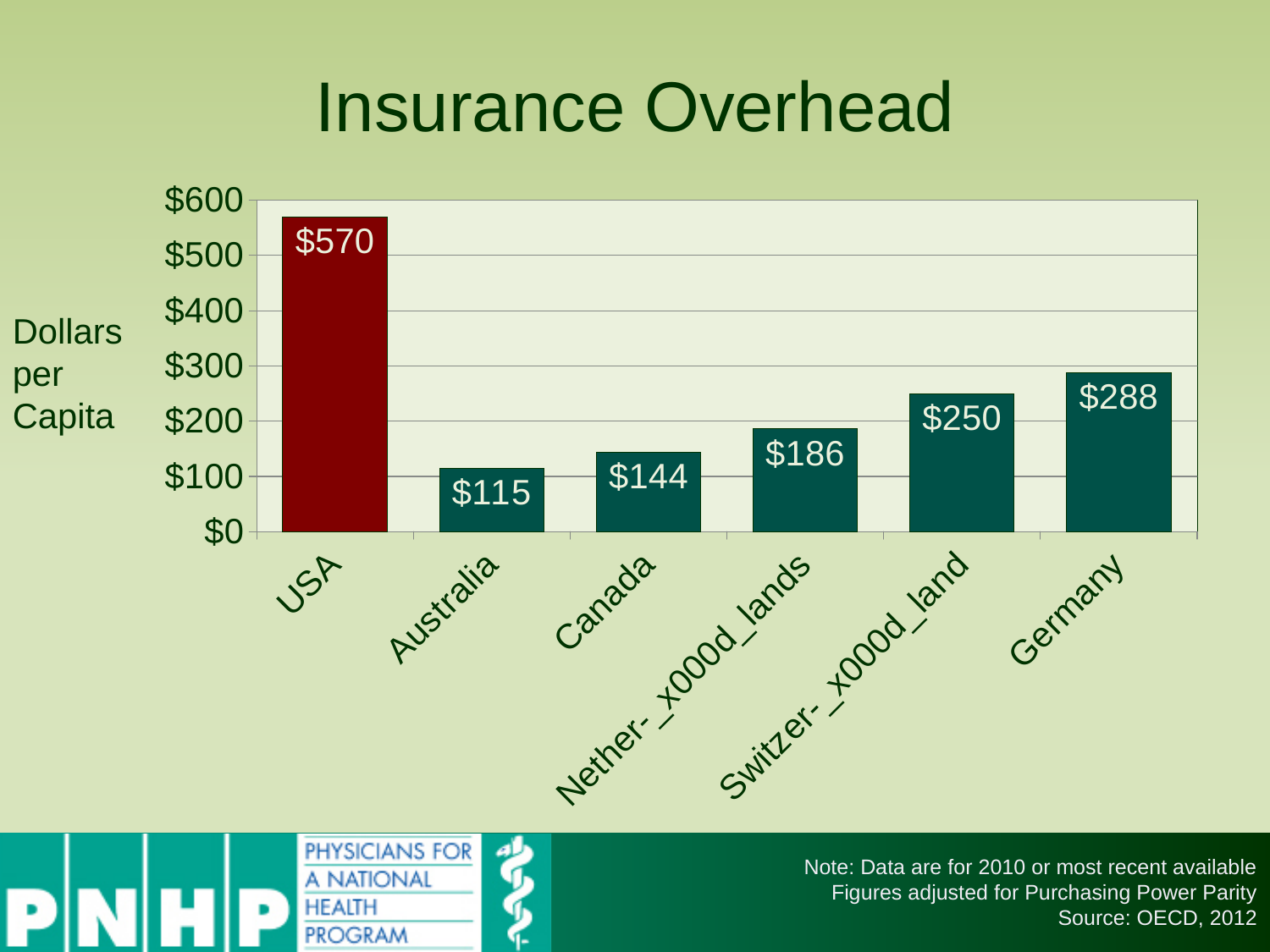

# Insurance Overhead

### Chart

| Category | Column1 |
|---|---|
| USA | 570.0 |
| Australia | 115.0 |
| Canada | 144.0 |
| Nether-_x000d_lands | 186.0 |
| Switzer-_x000d_land | 250.0 |
| Germany | 288.0 |
Dollars per Capita
Note: Data are for 2010 or most recent available
Figures adjusted for Purchasing Power Parity
Source: OECD, 2012